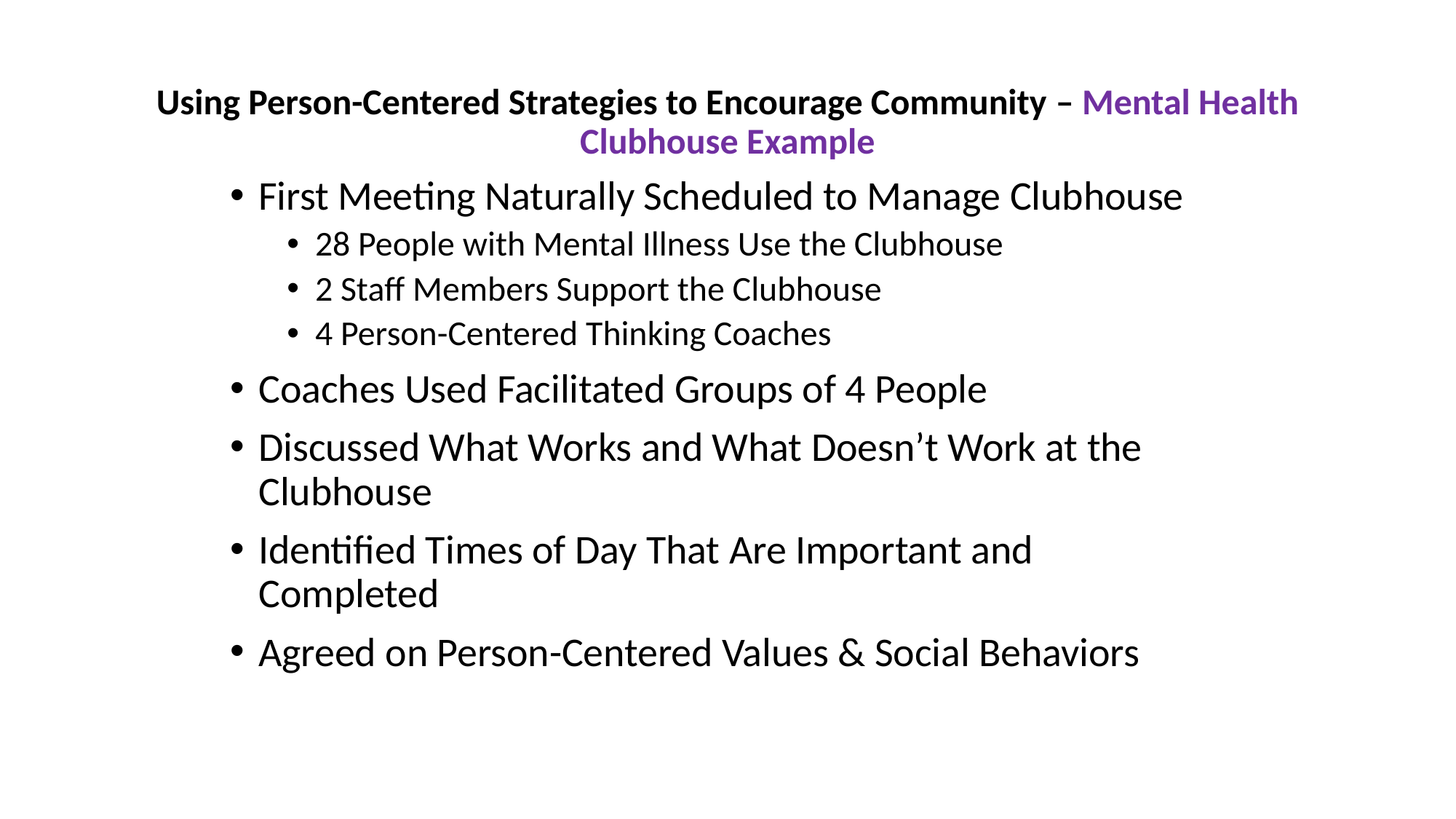

# Using Person-Centered Strategies to Encourage Community – Mental Health Clubhouse Example
First Meeting Naturally Scheduled to Manage Clubhouse
28 People with Mental Illness Use the Clubhouse
2 Staff Members Support the Clubhouse
4 Person-Centered Thinking Coaches
Coaches Used Facilitated Groups of 4 People
Discussed What Works and What Doesn’t Work at the Clubhouse
Identified Times of Day That Are Important and Completed
Agreed on Person-Centered Values & Social Behaviors